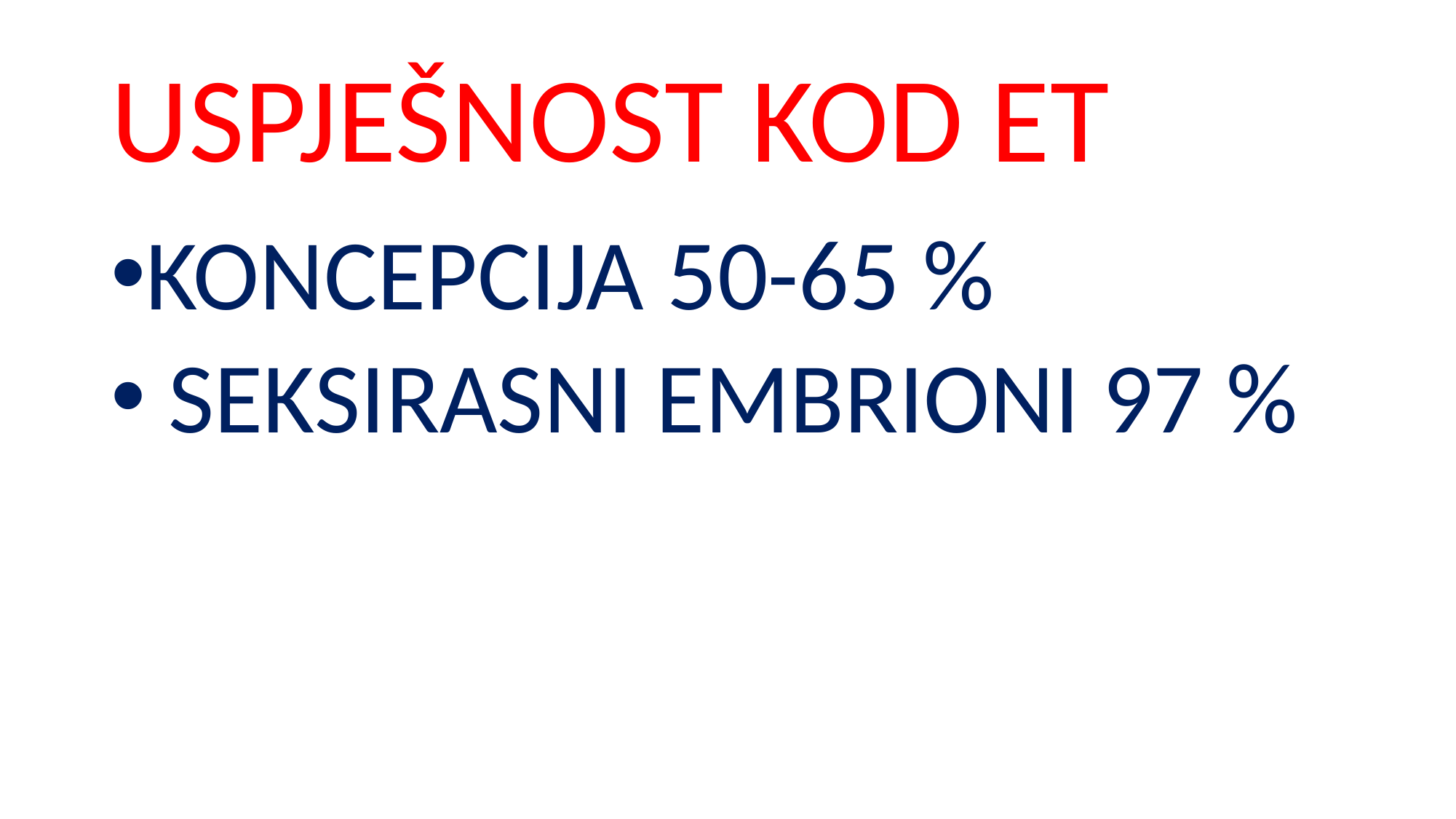

# USPJEŠNOST KOD ET
KONCEPCIJA 50-65 %
 SEKSIRASNI EMBRIONI 97 %